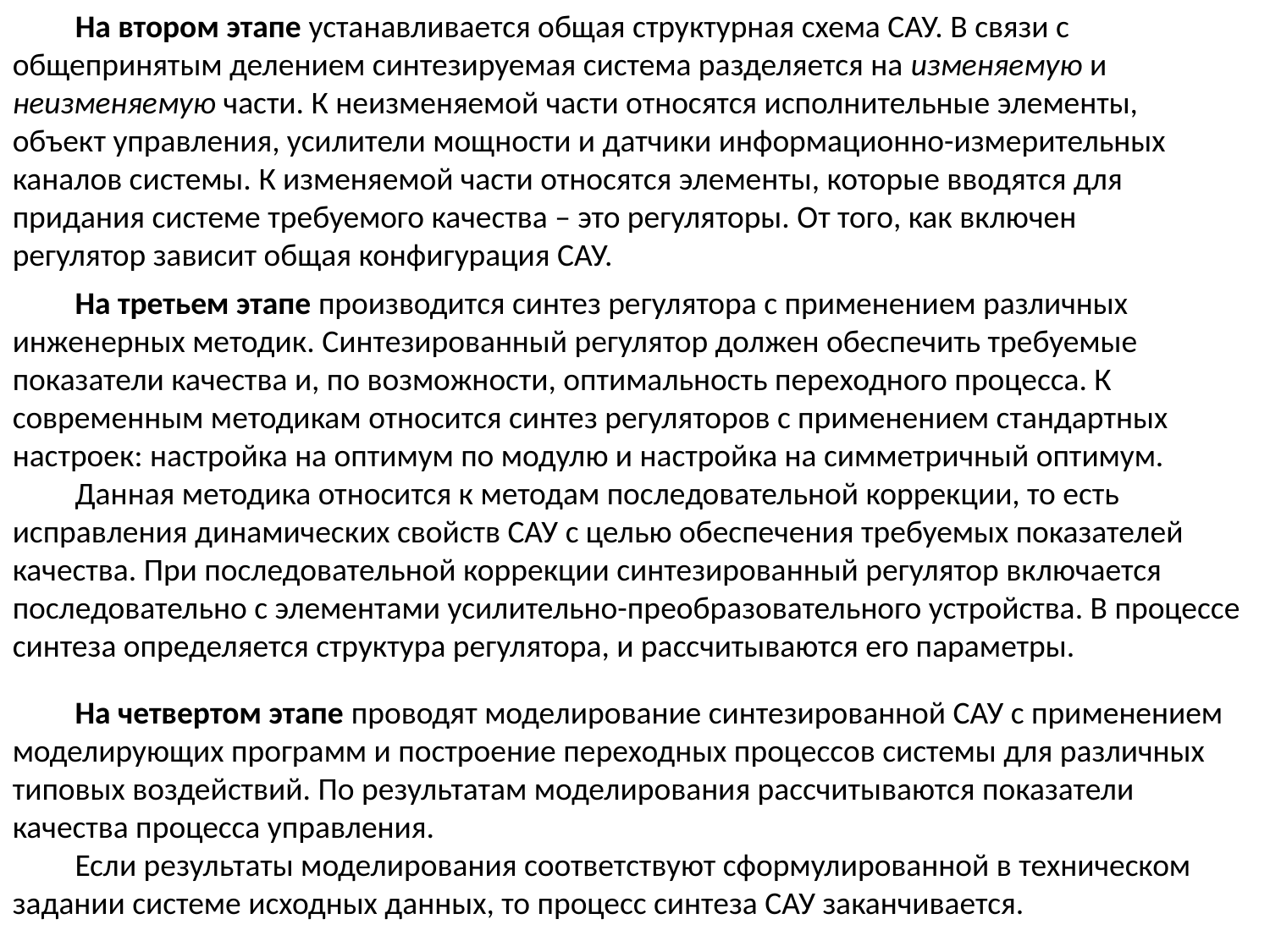

На втором этапе устанавливается общая структурная схема САУ. В связи с общепринятым делением синтезируемая система разделяется на изменяемую и неизменяемую части. К неизменяемой части относятся исполнительные элементы, объект управления, усилители мощности и датчики информационно-измерительных каналов системы. К изменяемой части относятся элементы, которые вводятся для придания системе требуемого качества – это регуляторы. От того, как включен регулятор зависит общая конфигурация САУ.
На третьем этапе производится синтез регулятора с применением различных инженерных методик. Синтезированный регулятор должен обеспечить требуемые показатели качества и, по возможности, оптимальность переходного процесса. К современным методикам относится синтез регуляторов с применением стандартных настроек: настройка на оптимум по модулю и настройка на симметричный оптимум.
Данная методика относится к методам последовательной коррекции, то есть исправления динамических свойств САУ с целью обеспечения требуемых показателей качества. При последовательной коррекции синтезированный регулятор включается последовательно с элементами усилительно-преобразовательного устройства. В процессе синтеза определяется структура регулятора, и рассчитываются его параметры.
На четвертом этапе проводят моделирование синтезированной САУ с применением моделирующих программ и построение переходных процессов системы для различных типовых воздействий. По результатам моделирования рассчитываются показатели качества процесса управления.
Если результаты моделирования соответствуют сформулированной в техническом задании системе исходных данных, то процесс синтеза САУ заканчивается.